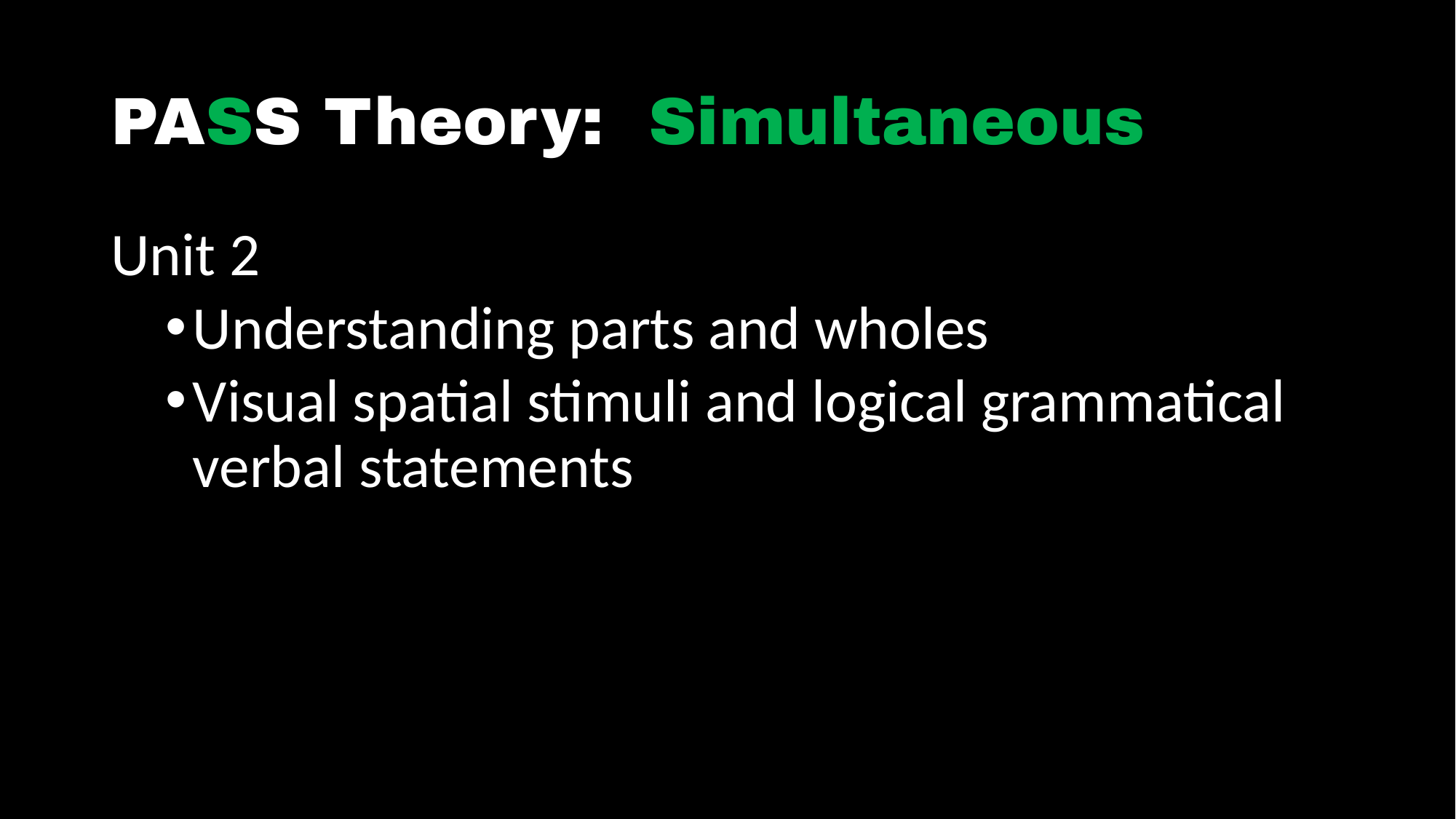

# PASS Theory:  Simultaneous
Unit 2
Understanding parts and wholes
Visual spatial stimuli and logical grammatical verbal statements